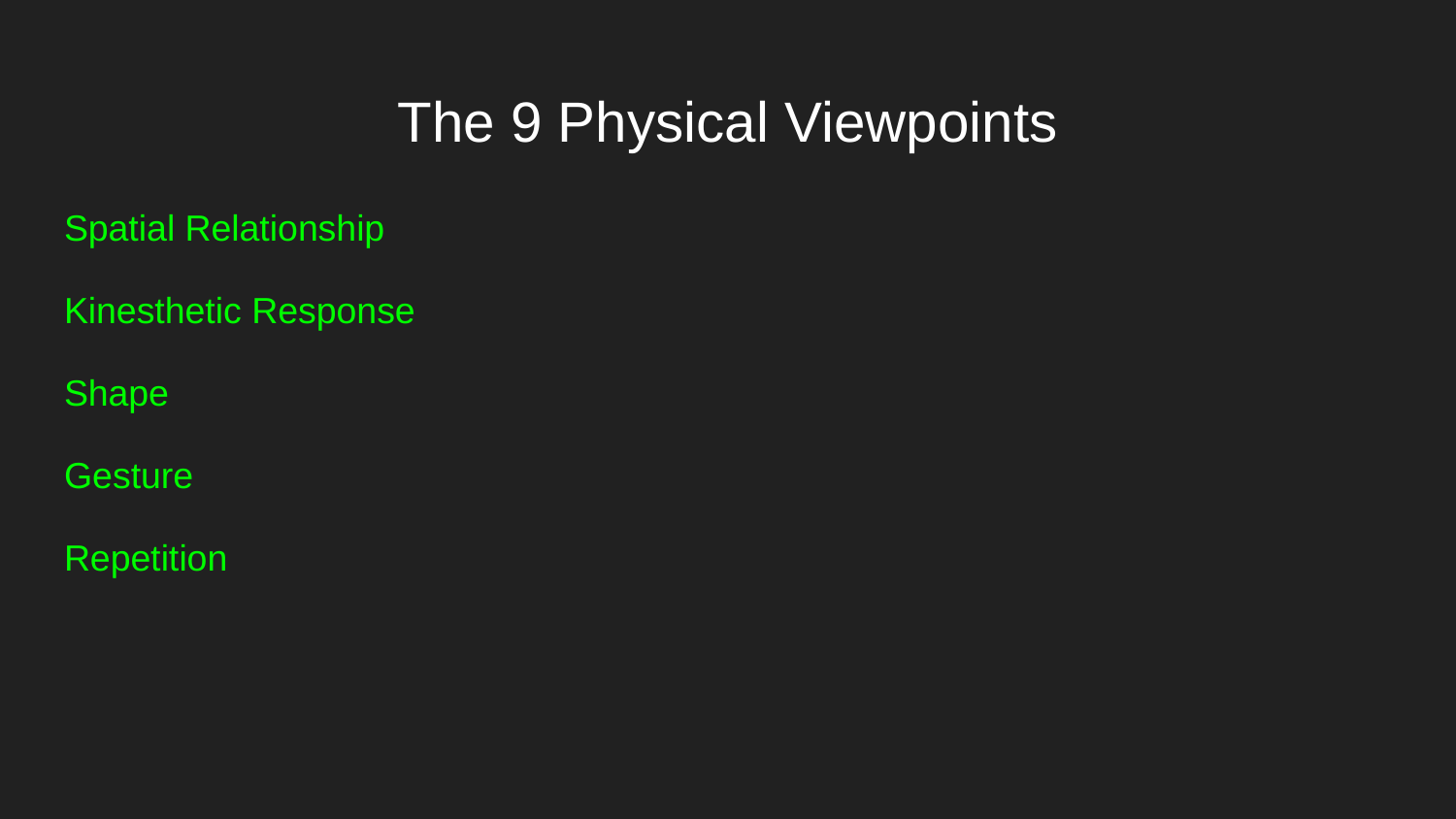

# The 9 Physical Viewpoints
Spatial Relationship
Kinesthetic Response
Shape
Gesture
Repetition